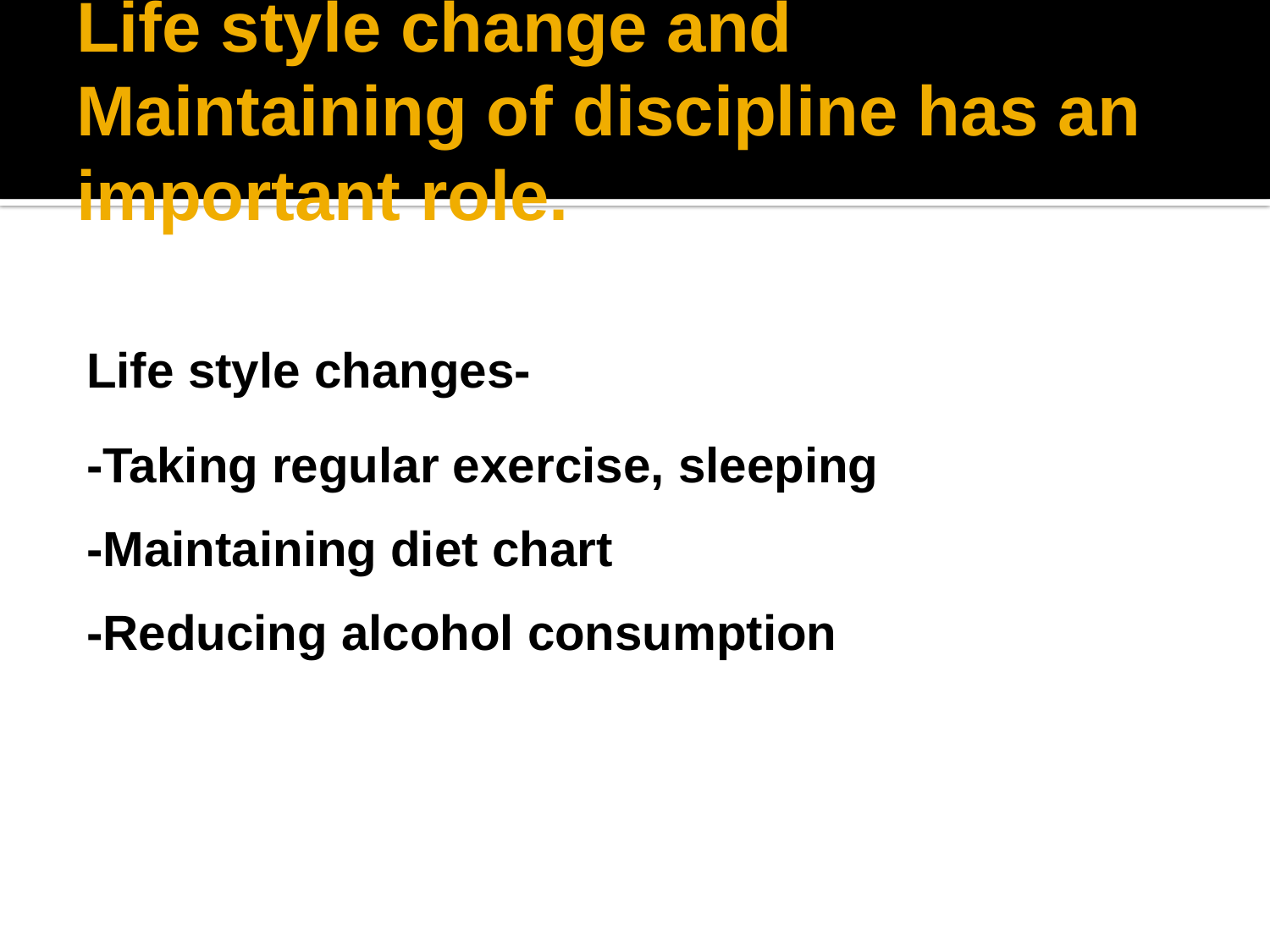

# Life style change and Maintaining of discipline has an important role.
Life style changes-
-Taking regular exercise, sleeping
-Maintaining diet chart
-Reducing alcohol consumption